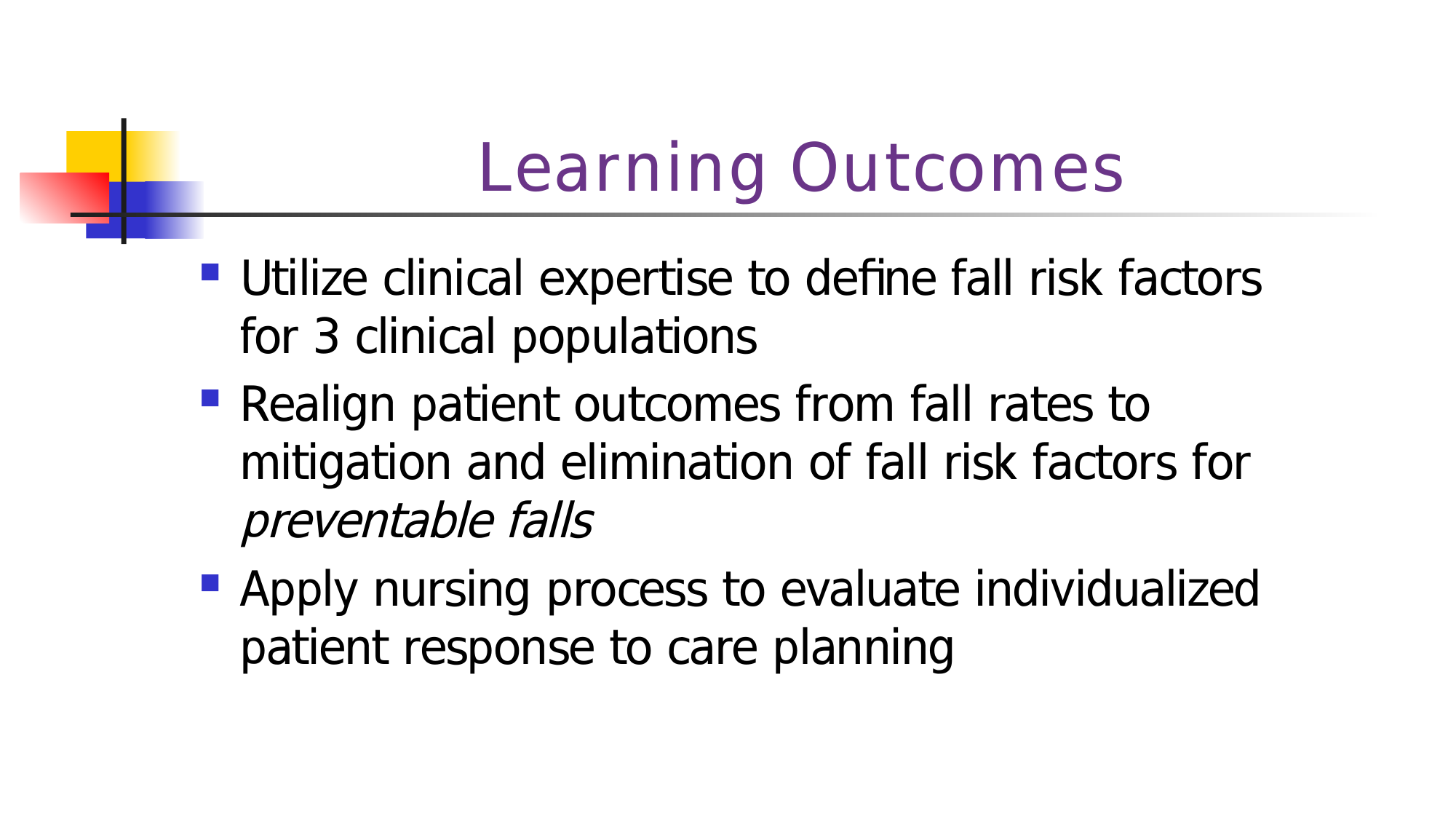

# Learning Outcomes
Utilize clinical expertise to define fall risk factors for 3 clinical populations
Realign patient outcomes from fall rates to mitigation and elimination of fall risk factors for preventable falls
Apply nursing process to evaluate individualized patient response to care planning